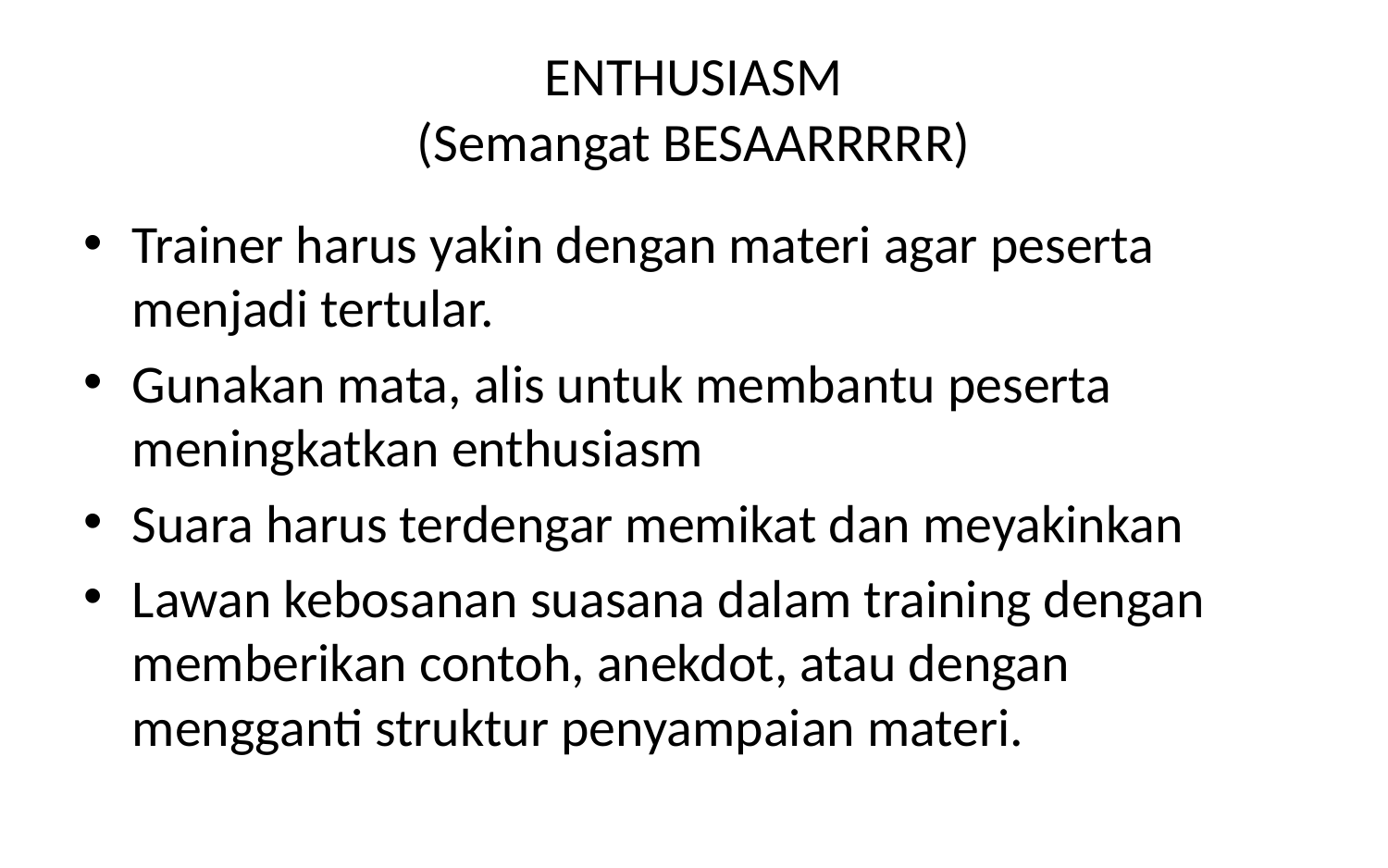

# ENTHUSIASM (Semangat BESAARRRRR)
Trainer harus yakin dengan materi agar peserta menjadi tertular.
Gunakan mata, alis untuk membantu peserta meningkatkan enthusiasm
Suara harus terdengar memikat dan meyakinkan
Lawan kebosanan suasana dalam training dengan memberikan contoh, anekdot, atau dengan mengganti struktur penyampaian materi.